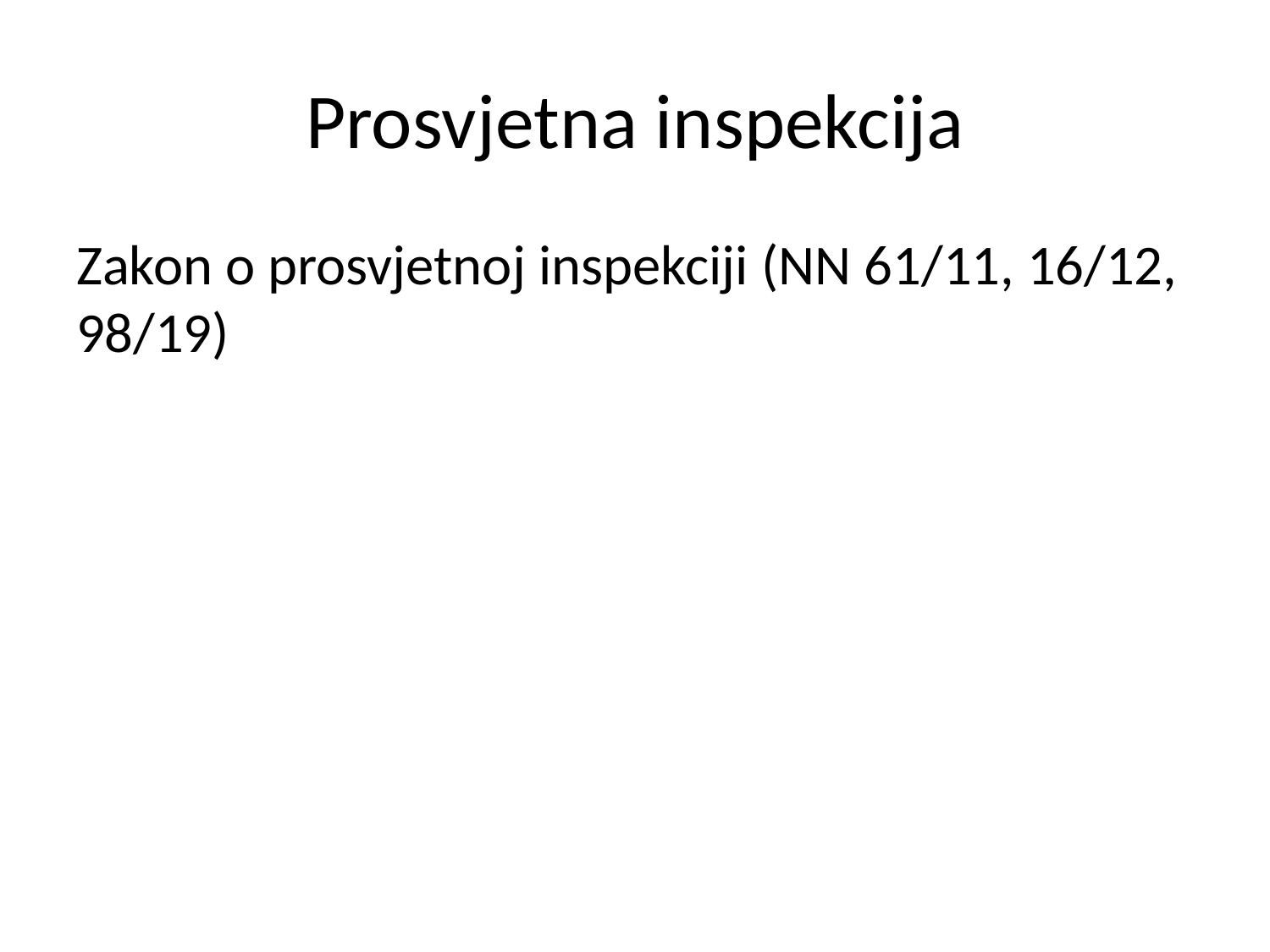

# Prosvjetna inspekcija
Zakon o prosvjetnoj inspekciji (NN 61/11, 16/12, 98/19)